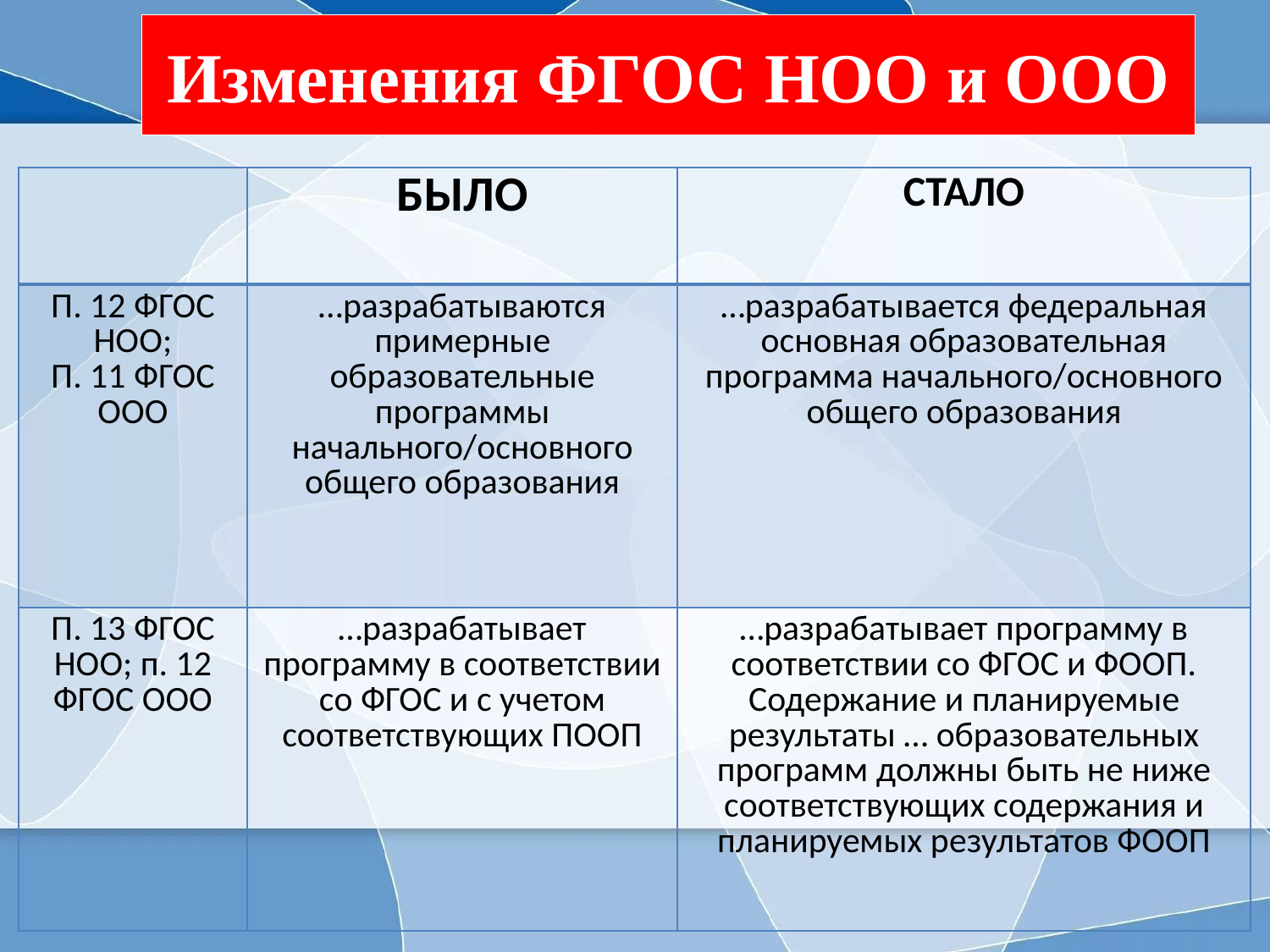

# Изменения ФГОС НОО и ООО
|  | БЫЛО | СТАЛО |
| --- | --- | --- |
| П. 12 ФГОС НОО; П. 11 ФГОС ООО | …разрабатываются примерные образовательные программы начального/основного общего образования | …разрабатывается федеральная основная образовательная программа начального/основного общего образования |
| П. 13 ФГОС НОО; п. 12 ФГОС ООО | …разрабатывает программу в соответствии со ФГОС и с учетом соответствующих ПООП | …разрабатывает программу в соответствии со ФГОС и ФООП. Содержание и планируемые результаты … образовательных программ должны быть не ниже соответствующих содержания и планируемых результатов ФООП |